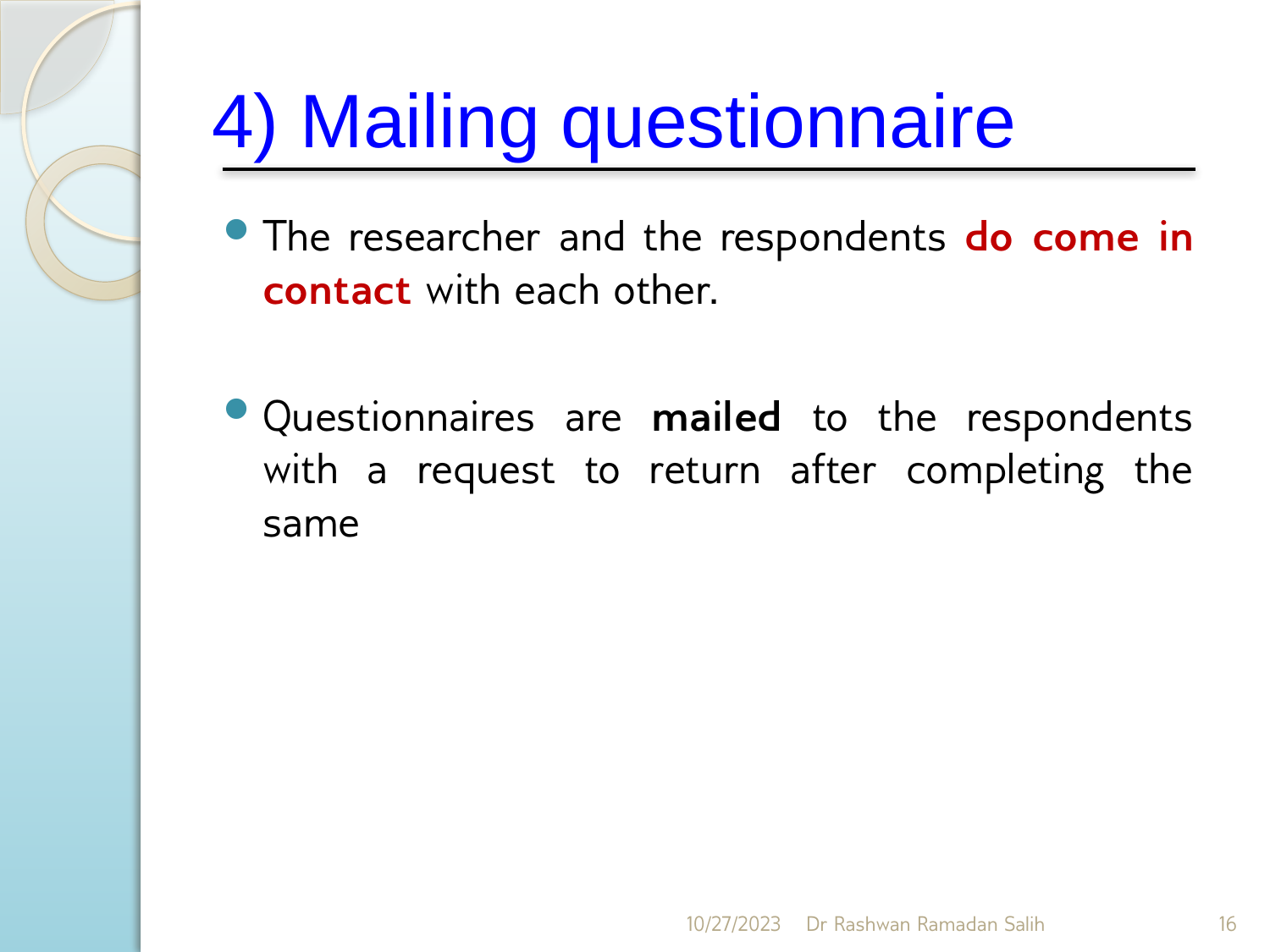

# 4) Mailing questionnaire
The researcher and the respondents do come in contact with each other.

Questionnaires are mailed to the respondents with a request to return after completing the same
10/27/2023
Dr Rashwan Ramadan Salih
16